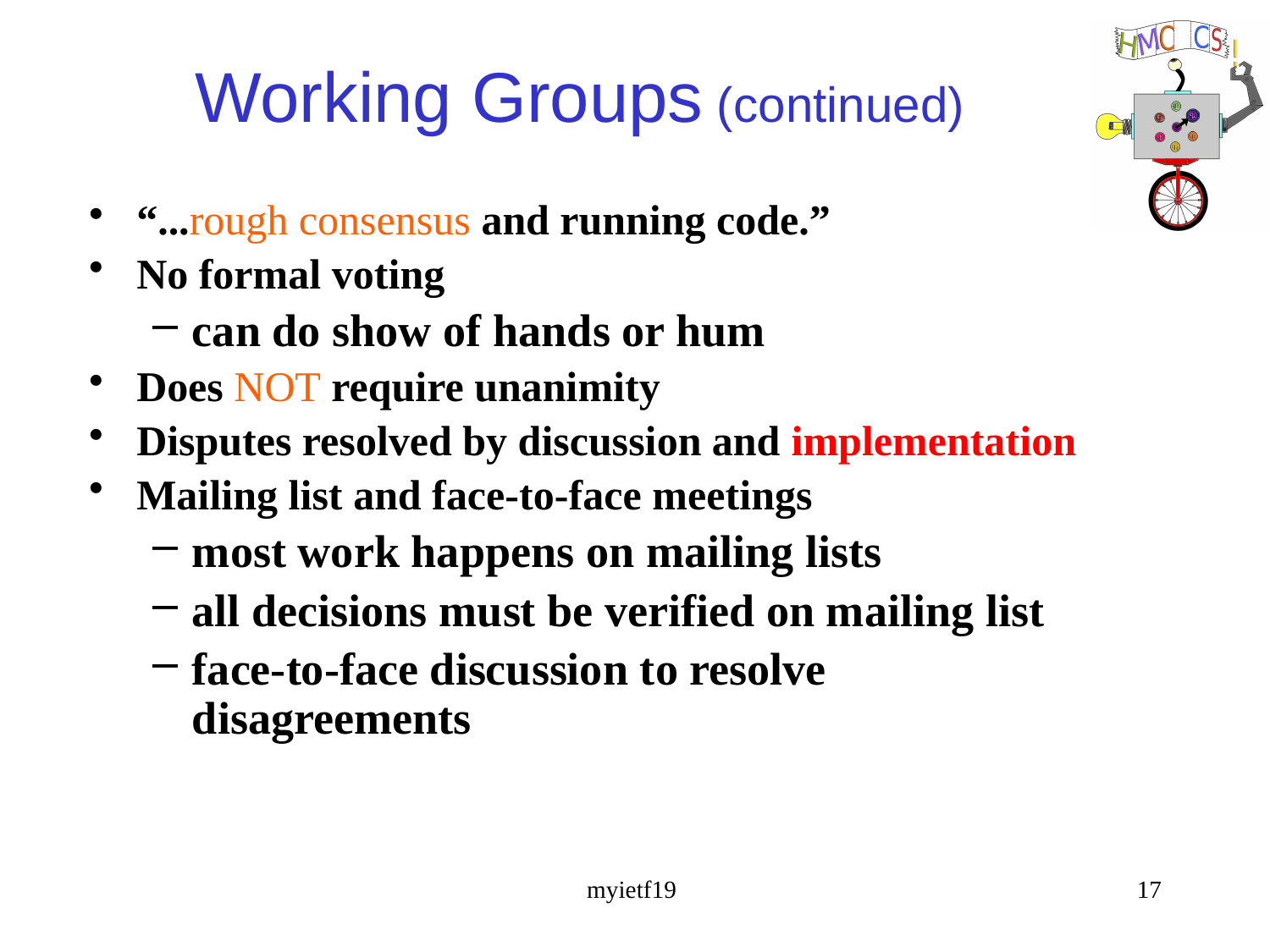

# Working Groups (continued)
“...rough consensus and running code.”
No formal voting
can do show of hands or hum
Does NOT require unanimity
Disputes resolved by discussion and implementation
Mailing list and face-to-face meetings
most work happens on mailing lists
all decisions must be verified on mailing list
face-to-face discussion to resolve disagreements
myietf19
17